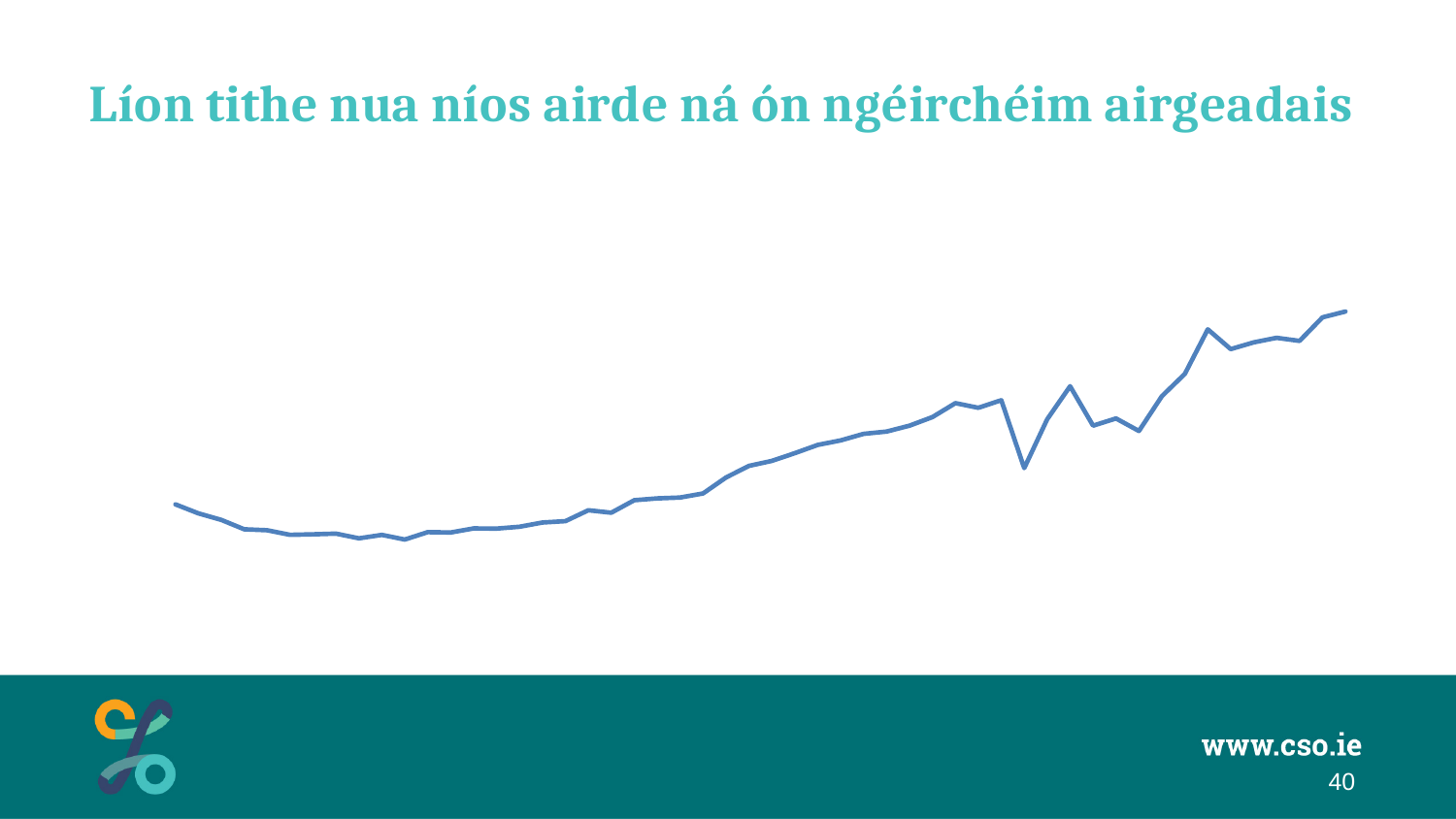

# Líon tithe nua níos airde ná ón ngéirchéim airgeadais

### Chart: Tithe nua (sonraí coigeartaithe de réir séasúir)

| Category |  All house types  |
|---|---|
| 2011Q1 | 2203.0 |
| 2011Q2 | 1901.0 |
| 2011Q3 | 1683.0 |
| 2011Q4 | 1368.0 |
| 2012Q1 | 1335.0 |
| 2012Q2 | 1181.0 |
| 2012Q3 | 1198.0 |
| 2012Q4 | 1221.0 |
| 2013Q1 | 1065.0 |
| 2013Q2 | 1179.0 |
| 2013Q3 | 1024.0 |
| 2013Q4 | 1272.0 |
| 2014Q1 | 1261.0 |
| 2014Q2 | 1397.0 |
| 2014Q3 | 1390.0 |
| 2014Q4 | 1452.0 |
| 2015Q1 | 1595.0 |
| 2015Q2 | 1640.0 |
| 2015Q3 | 2005.0 |
| 2015Q4 | 1922.0 |
| 2016Q1 | 2340.0 |
| 2016Q2 | 2403.0 |
| 2016Q3 | 2430.0 |
| 2016Q4 | 2568.0 |
| 2017Q1 | 3102.0 |
| 2017Q2 | 3491.0 |
| 2017Q3 | 3657.0 |
| 2017Q4 | 3917.0 |
| 2018Q1 | 4193.0 |
| 2018Q2 | 4344.0 |
| 2018Q3 | 4563.0 |
| 2018Q4 | 4641.0 |
| 2019Q1 | 4838.0 |
| 2019Q2 | 5126.0 |
| 2019Q3 | 5594.0 |
| 2019Q4 | 5439.0 |
| 2020Q1 | 5692.0 |
| 2020Q2 | 3416.0 |
| 2020Q3 | 5051.0 |
| 2020Q4 | 6161.0 |
| 2021Q1 | 4838.0 |
| 2021Q2 | 5080.0 |
| 2021Q3 | 4660.0 |
| 2021Q4 | 5827.0 |
| 2022Q1 | 6574.0 |
| 2022Q2 | 8067.0 |
| 2022Q3 | 7404.0 |
| 2022Q4 | 7628.0 |
| 2023Q1 | 7782.0 |
| 2023Q2 | 7678.0 |
| 2023Q3 | 8468.0 |
| 2023Q4 | 8663.0 |
40